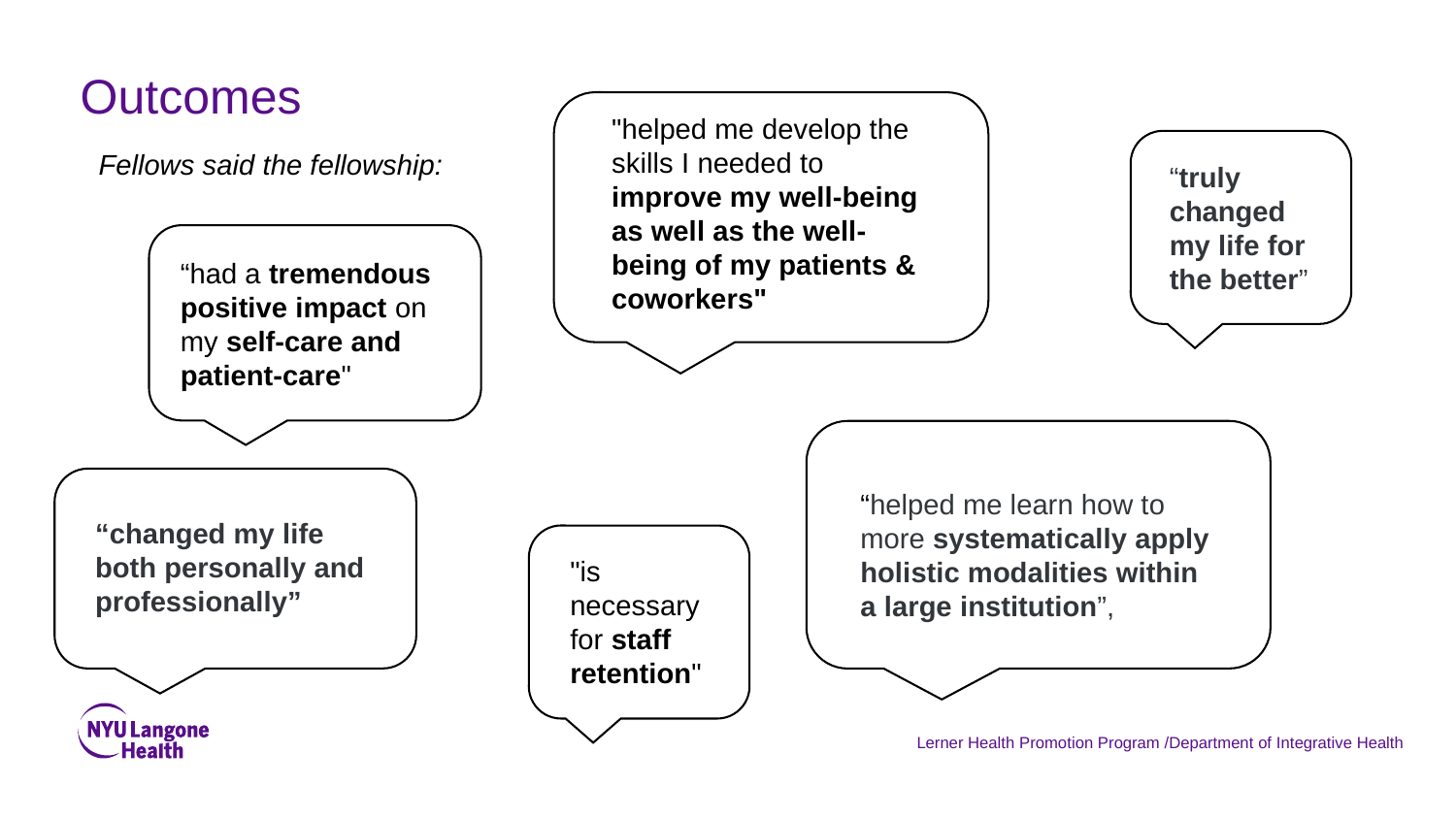

# Outcomes

"helped me develop the skills I needed to improve my well-being as well as the well-being of my patients & coworkers"

Fellows said the fellowship:
“truly changed my life for the better”

“had a tremendous positive impact on my self-care and patient-care"

“helped me learn how to more systematically apply holistic modalities within a large institution”,
“changed my life both personally and professionally”

"is necessary for staff retention"
Lerner Health Promotion Program /Department of Integrative Health